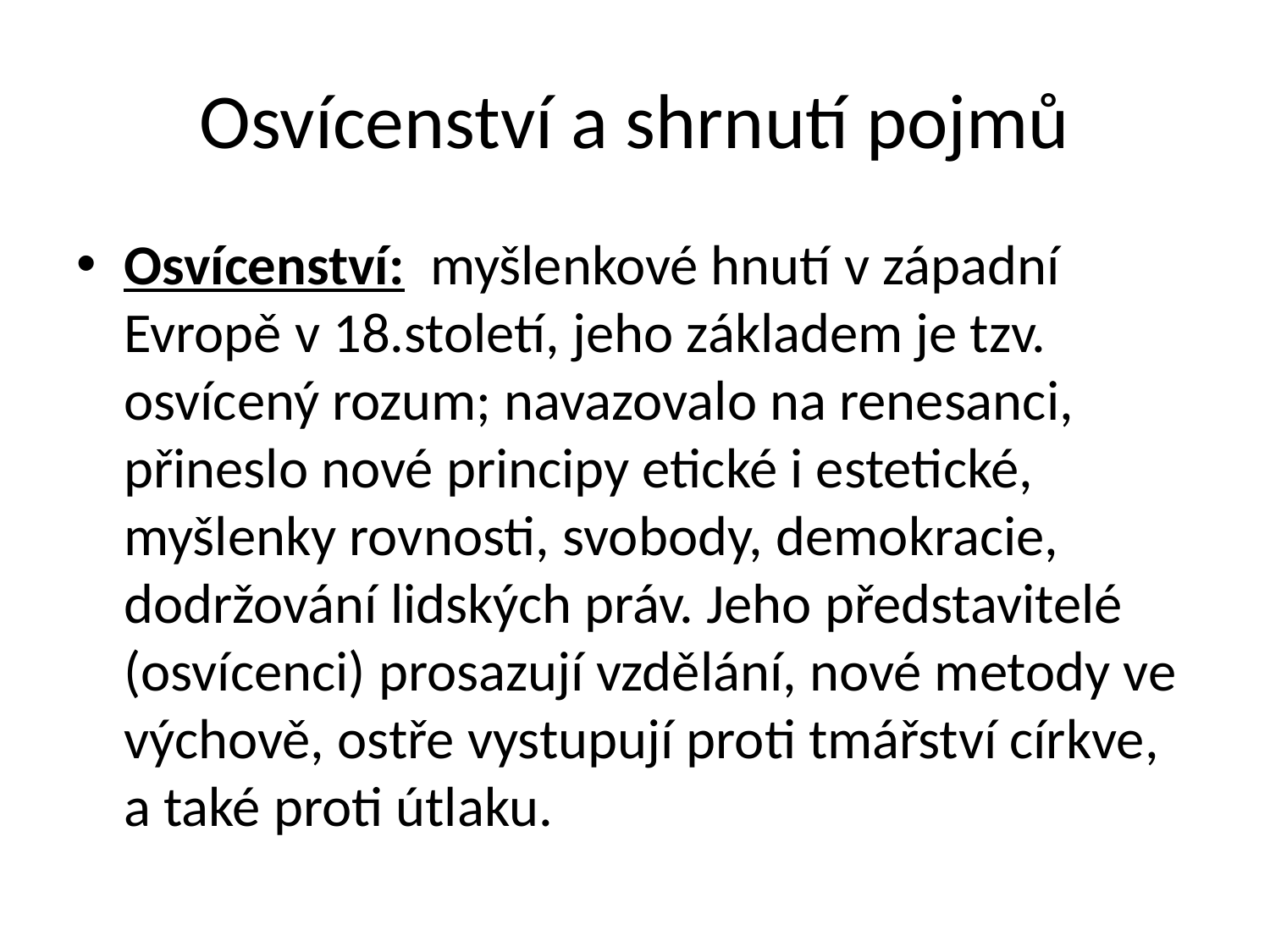

# Osvícenství a shrnutí pojmů
Osvícenství:  myšlenkové hnutí v západní Evropě v 18.století, jeho základem je tzv. osvícený rozum; navazovalo na renesanci, přineslo nové principy etické i estetické, myšlenky rovnosti, svobody, demokracie,  dodržování lidských práv. Jeho představitelé (osvícenci) prosazují vzdělání, nové metody ve výchově, ostře vystupují proti tmářství církve, a také proti útlaku.